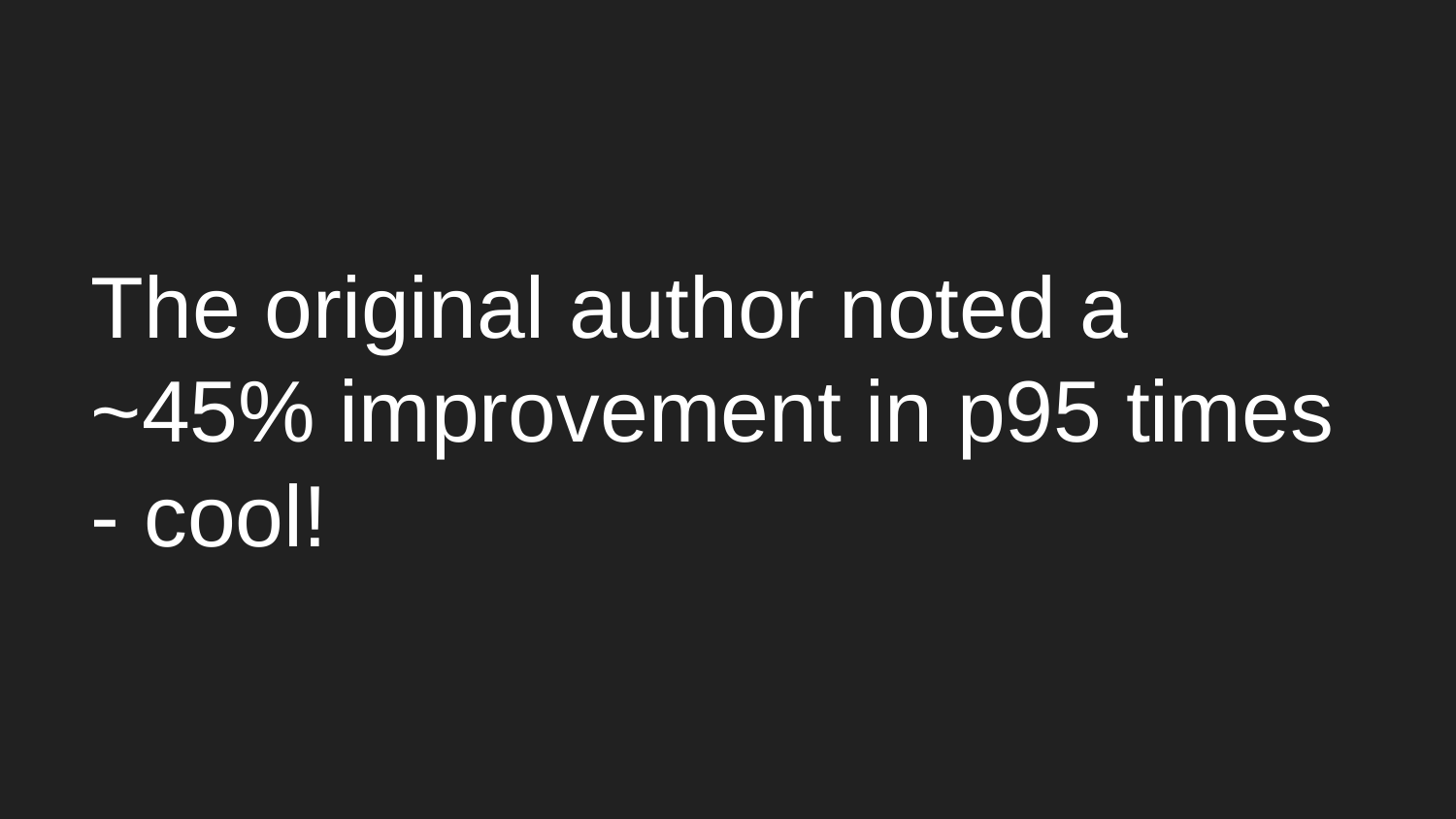

The original author noted a ~45% improvement in p95 times - cool!